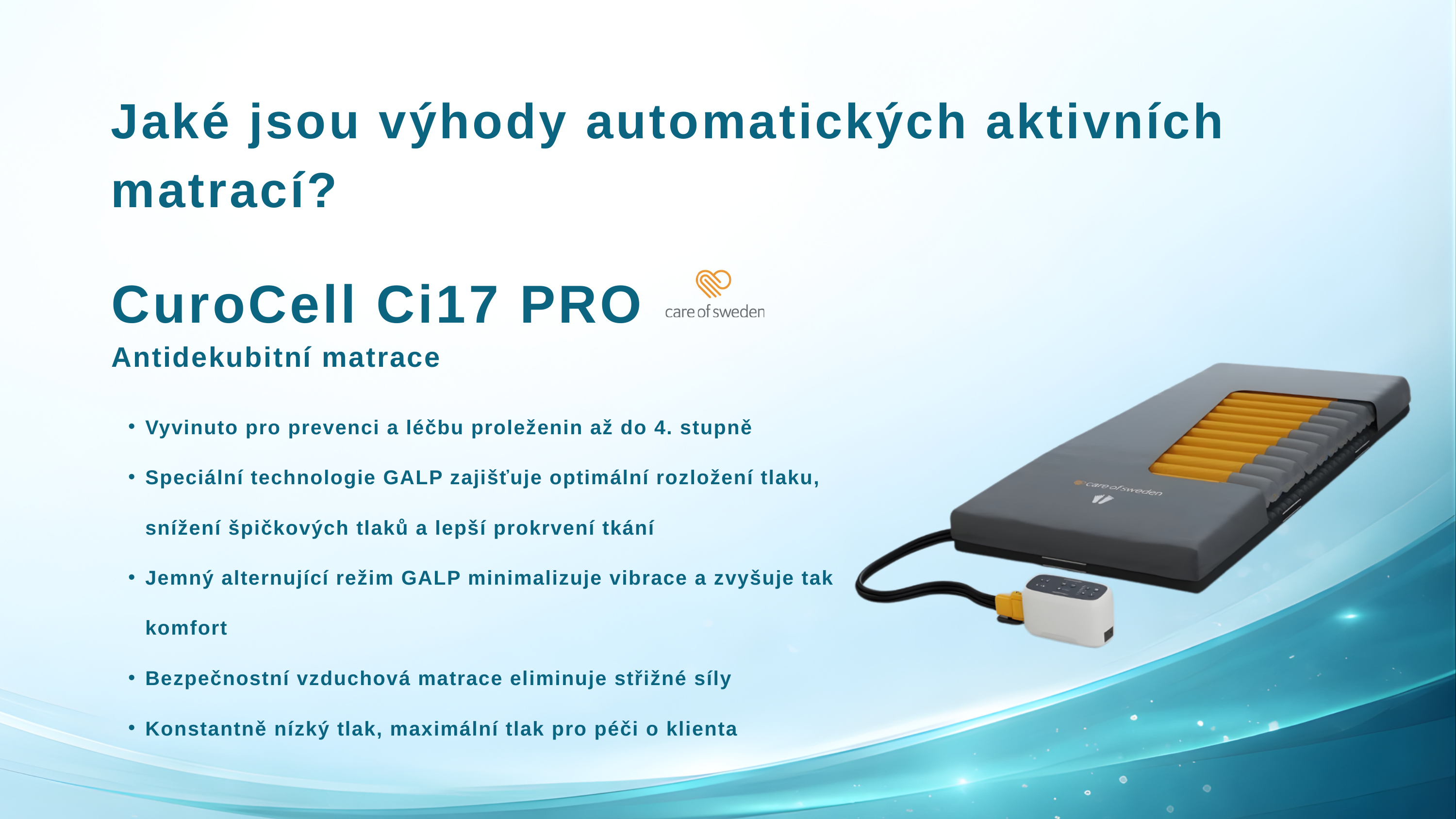

Jaké jsou výhody automatických aktivních matrací?

CuroCell Ci17 PRO
Antidekubitní matrace

Vyvinuto pro prevenci a léčbu proleženin až do 4. stupně
Speciální technologie GALP zajišťuje optimální rozložení tlaku, snížení špičkových tlaků a lepší prokrvení tkání
Jemný alternující režim GALP minimalizuje vibrace a zvyšuje tak komfort
Bezpečnostní vzduchová matrace eliminuje střižné síly
Konstantně nízký tlak, maximální tlak pro péči o klienta